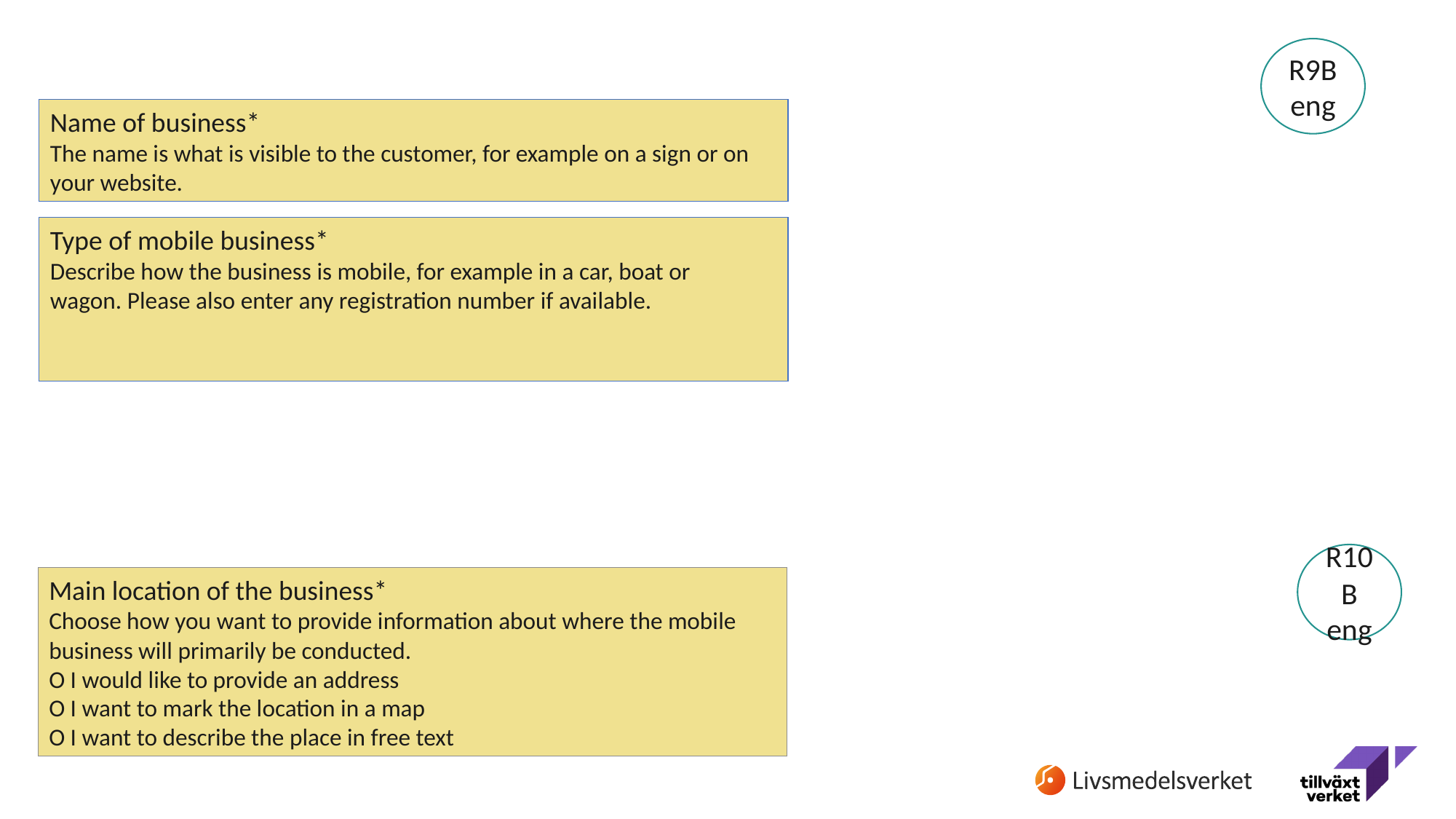

R9B
eng
Name of business*
The name is what is visible to the customer, for example on a sign or on your website.
Type of mobile business*
Describe how the business is mobile, for example in a car, boat or wagon. Please also enter any registration number if available.

R10B
eng
Main location of the business*
Choose how you want to provide information about where the mobile business will primarily be conducted.
O I would like to provide an address
O I want to mark the location in a map
O I want to describe the place in free text